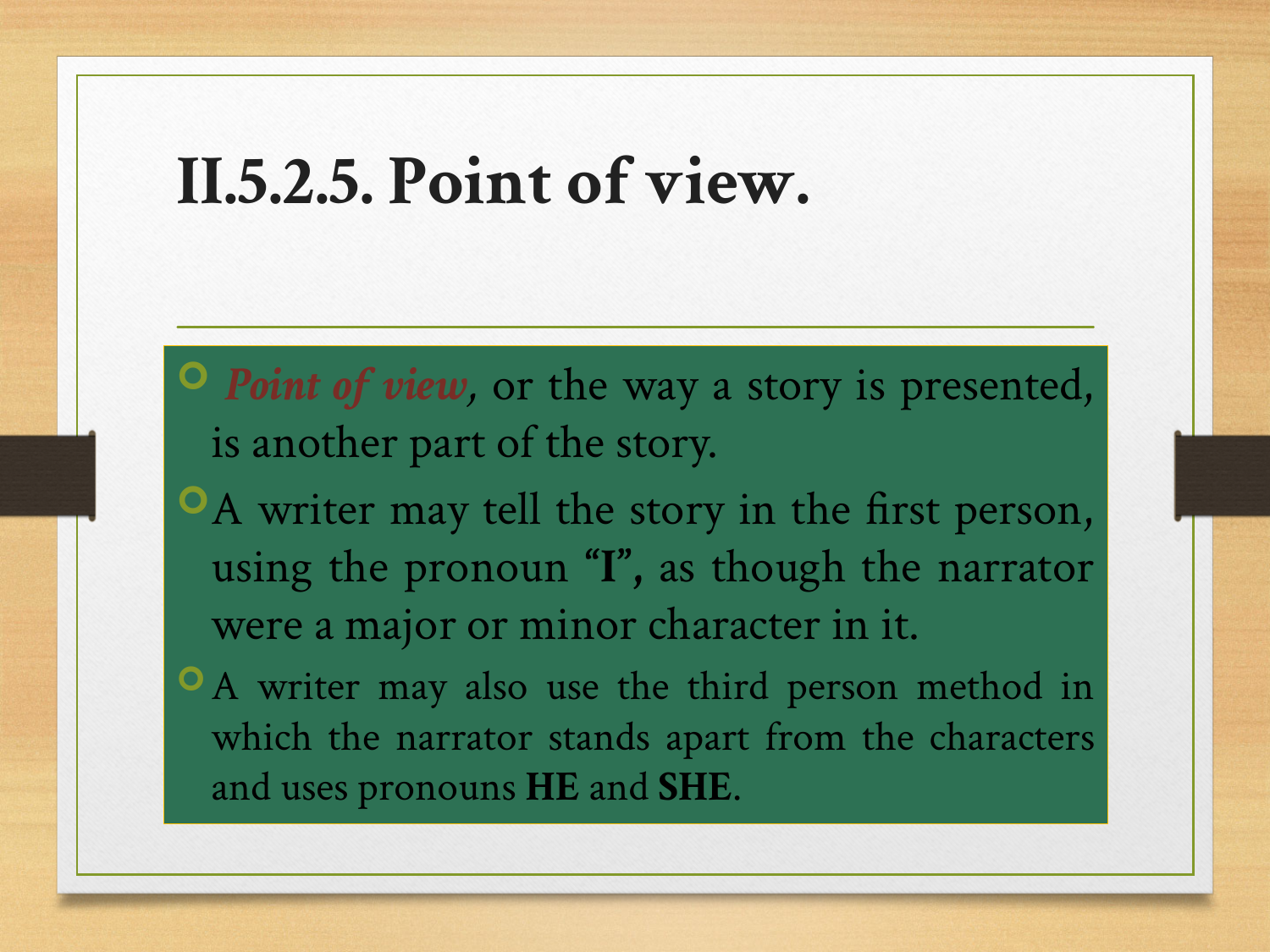

# II.5.2.5. Point of view.
 Point of view, or the way a story is presented, is another part of the story.
A writer may tell the story in the first person, using the pronoun “I”, as though the narrator were a major or minor character in it.
A writer may also use the third person method in which the narrator stands apart from the characters and uses pronouns HE and SHE.